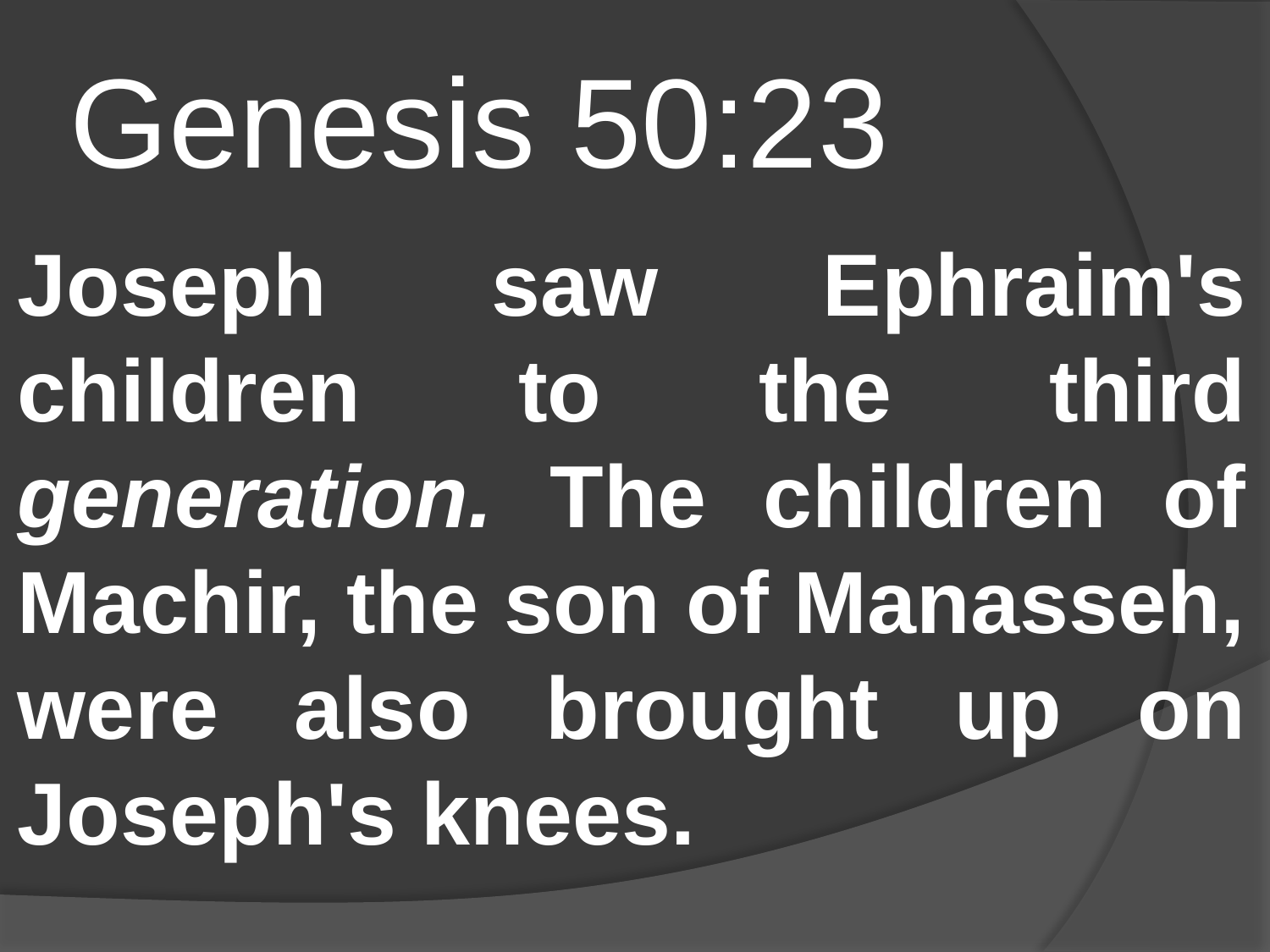

# Genesis 50:23
Joseph saw Ephraim's children to the third generation. The children of Machir, the son of Manasseh, were also brought up on Joseph's knees.